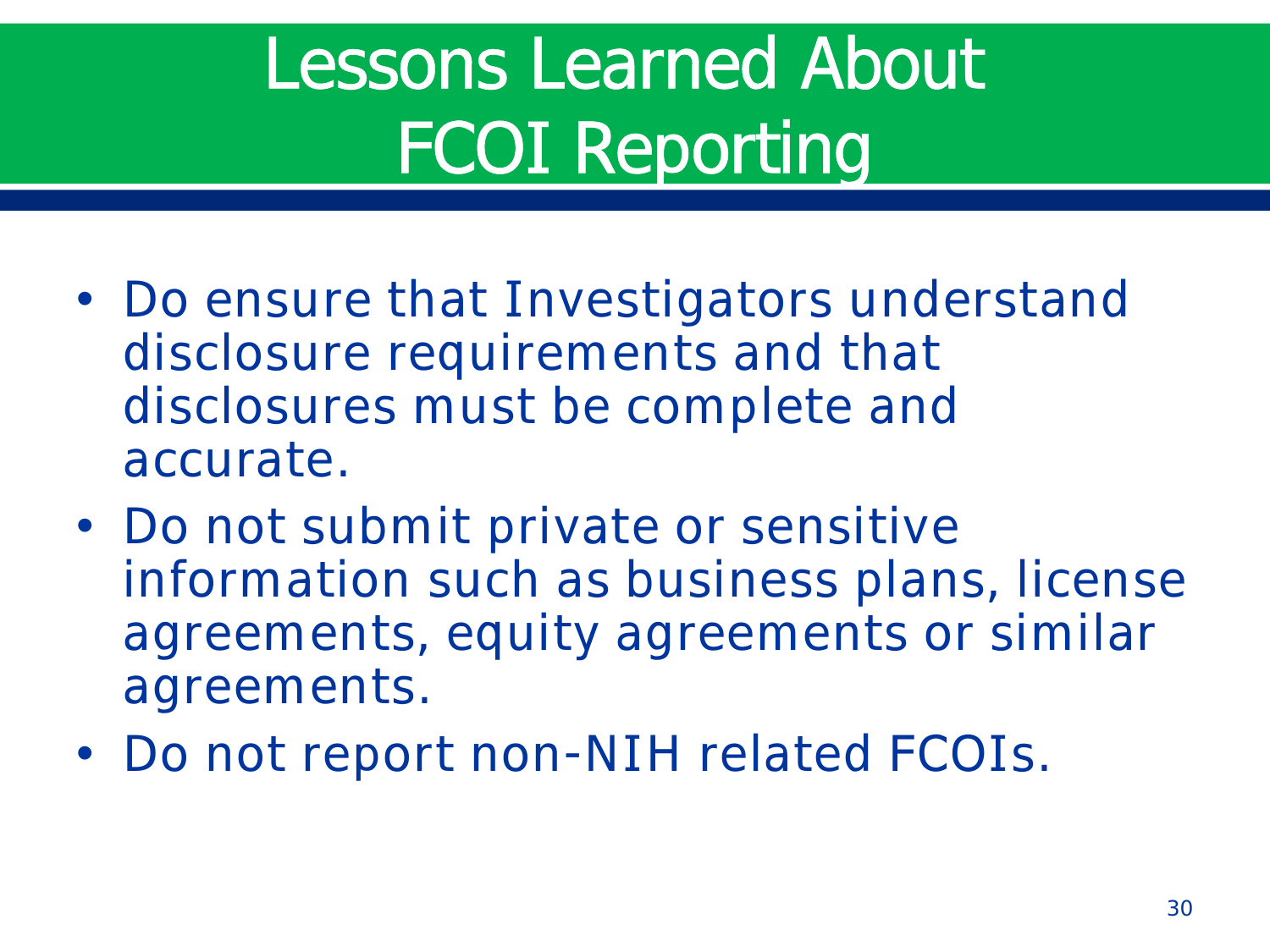

# Lessons Learned About FCOI Reporting

Do ensure that Investigators understand disclosure requirements and that disclosures must be complete and accurate.
Do not submit private or sensitive information such as business plans, license agreements, equity agreements or similar agreements.
Do not report non-NIH related FCOIs.

30